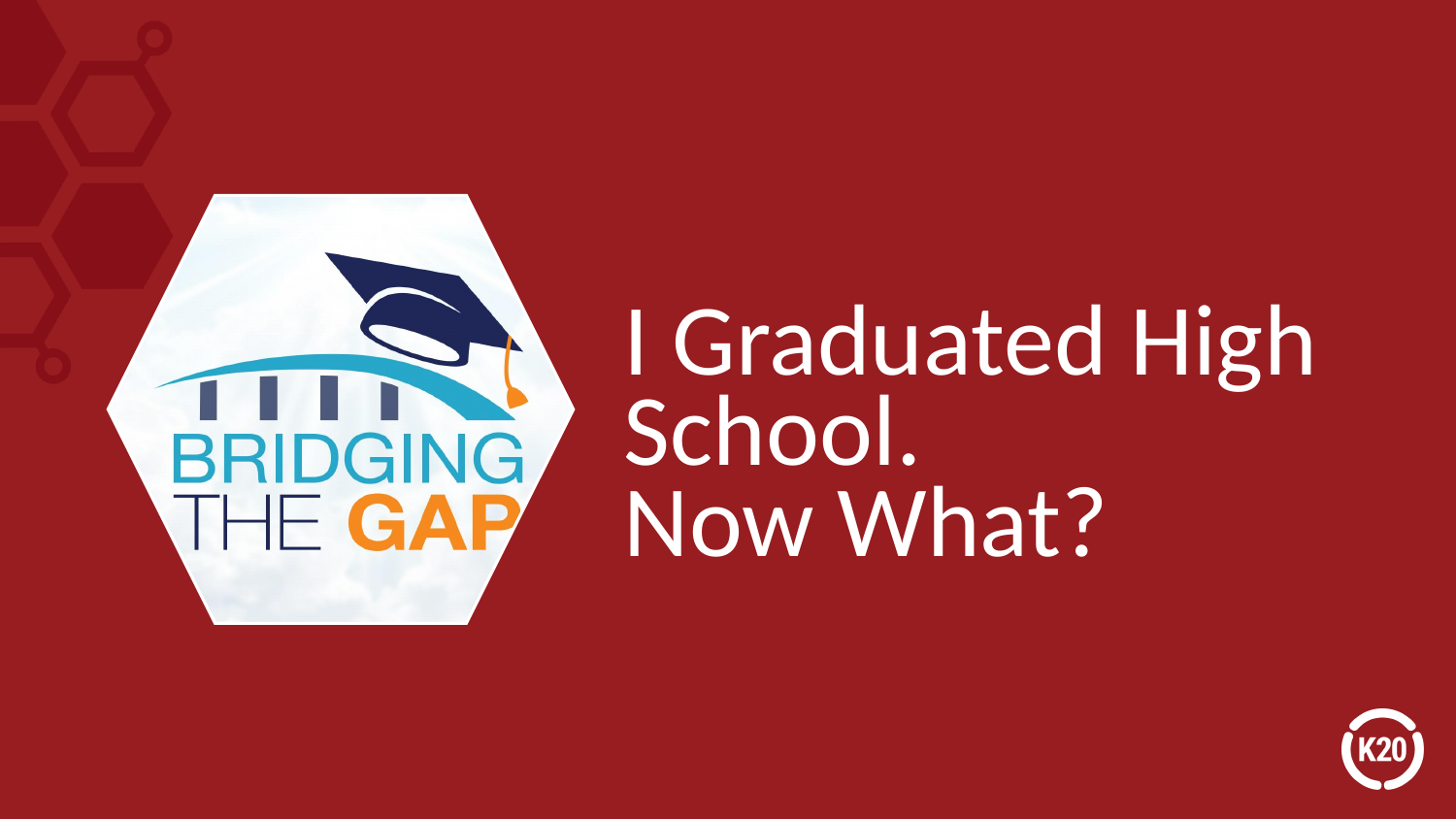

# I Graduated High School. Now What?